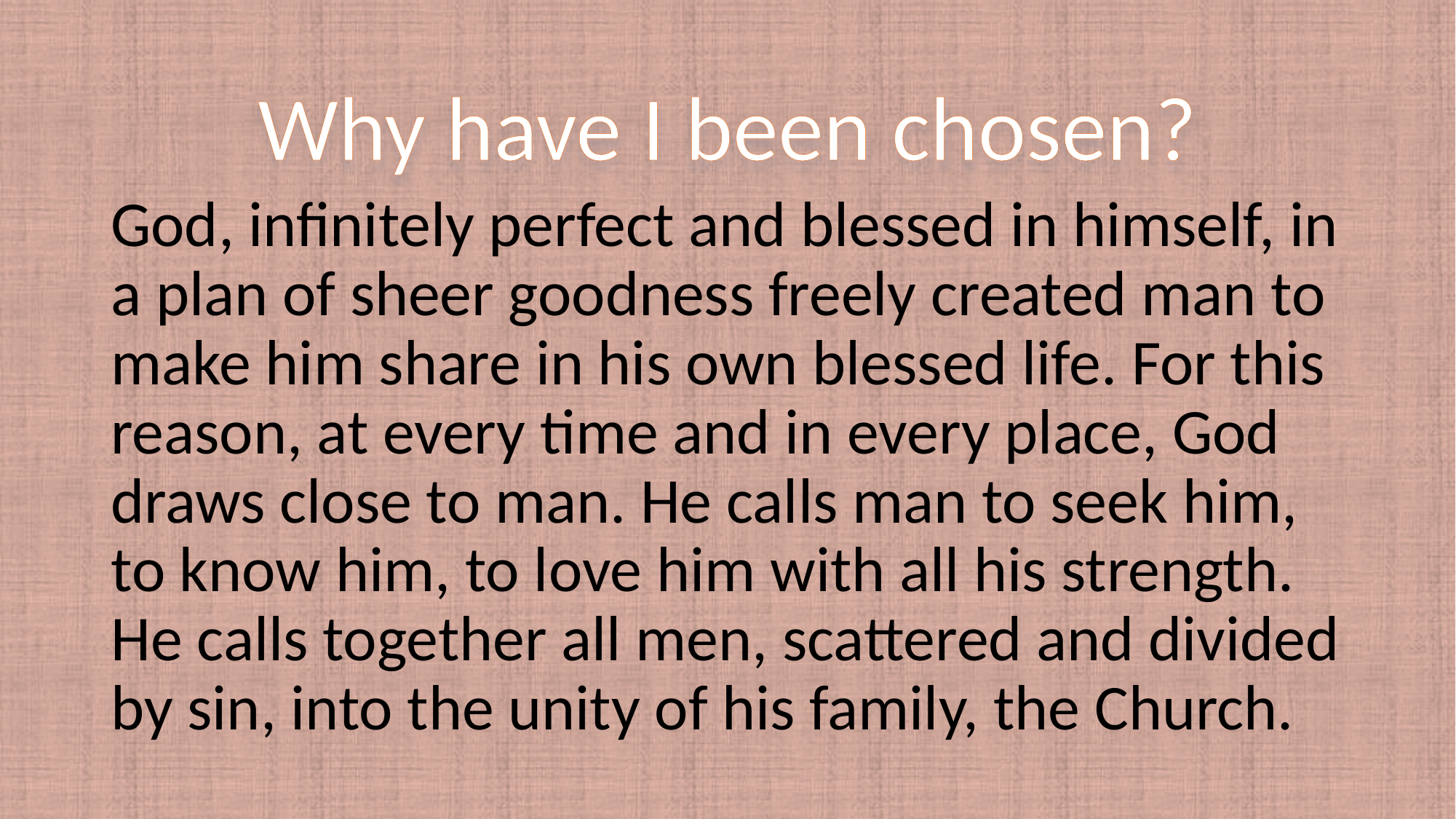

# Why have I been chosen?
God, infinitely perfect and blessed in himself, in a plan of sheer goodness freely created man to make him share in his own blessed life. For this reason, at every time and in every place, God draws close to man. He calls man to seek him, to know him, to love him with all his strength. He calls together all men, scattered and divided by sin, into the unity of his family, the Church.